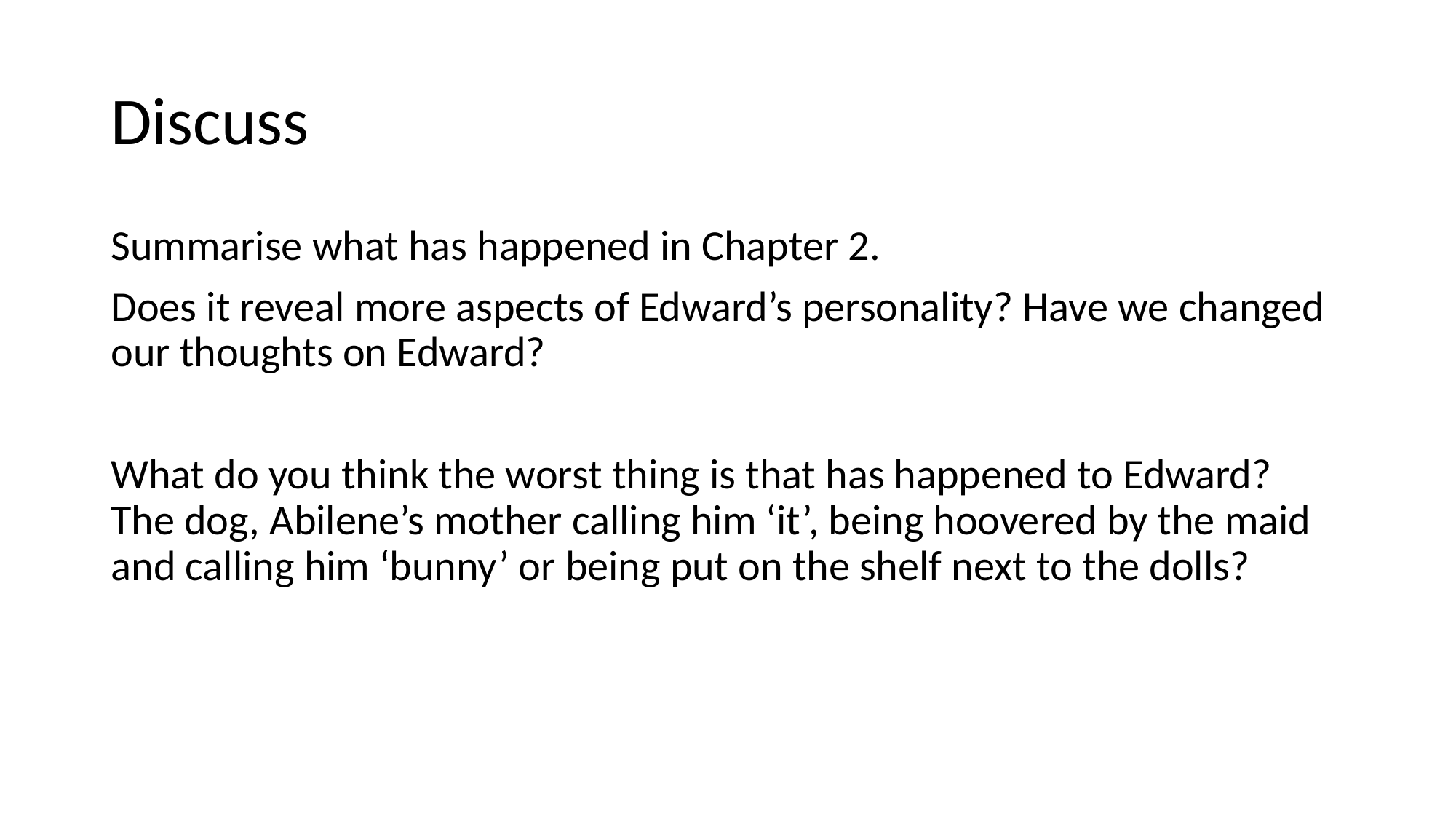

# Discuss
Summarise what has happened in Chapter 2.
Does it reveal more aspects of Edward’s personality? Have we changed our thoughts on Edward?

What do you think the worst thing is that has happened to Edward? The dog, Abilene’s mother calling him ‘it’, being hoovered by the maid and calling him ‘bunny’ or being put on the shelf next to the dolls?